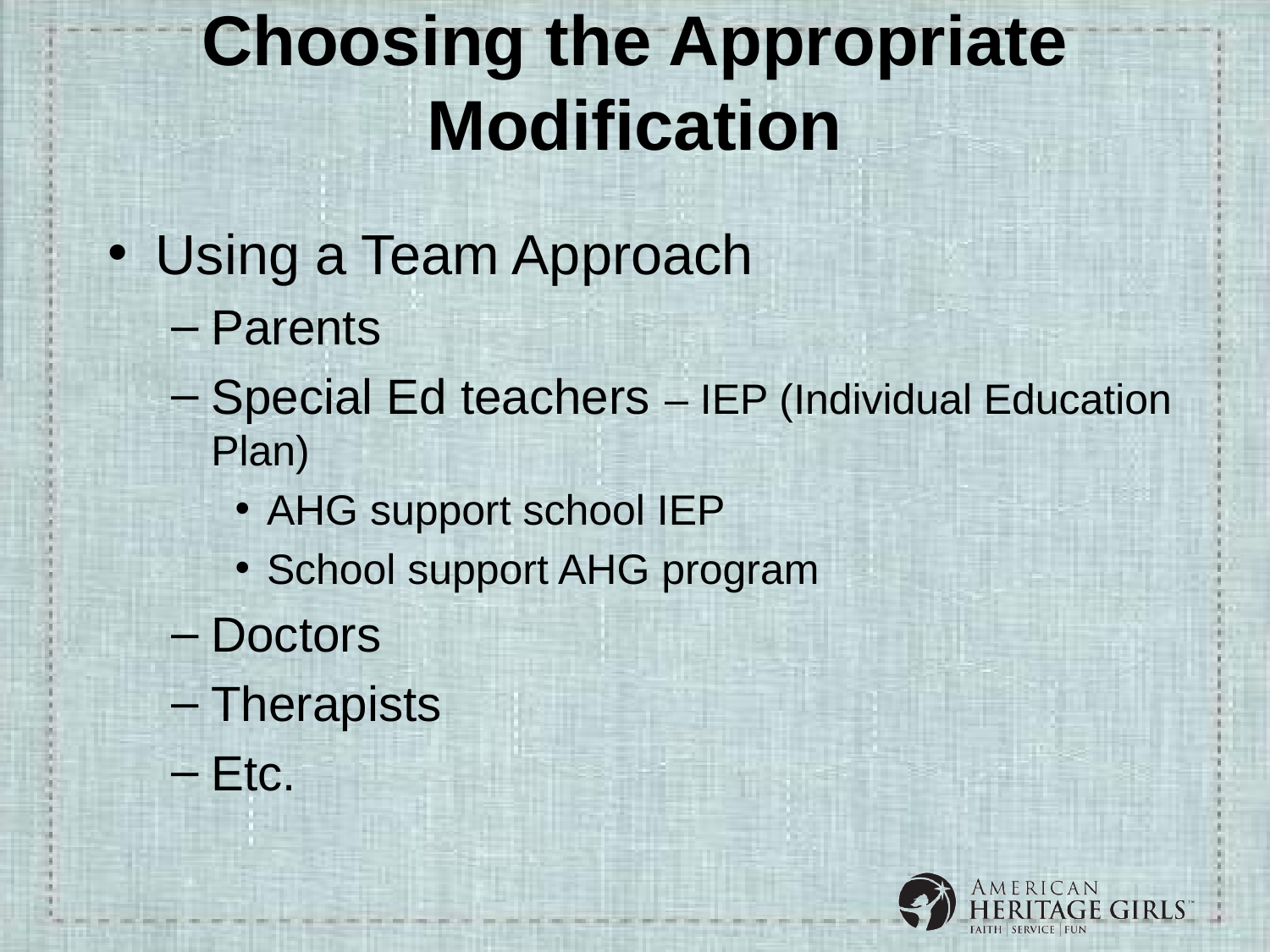

# Choosing the Appropriate Modification
Using a Team Approach
Parents
Special Ed teachers – IEP (Individual Education Plan)
AHG support school IEP
School support AHG program
Doctors
Therapists
Etc.